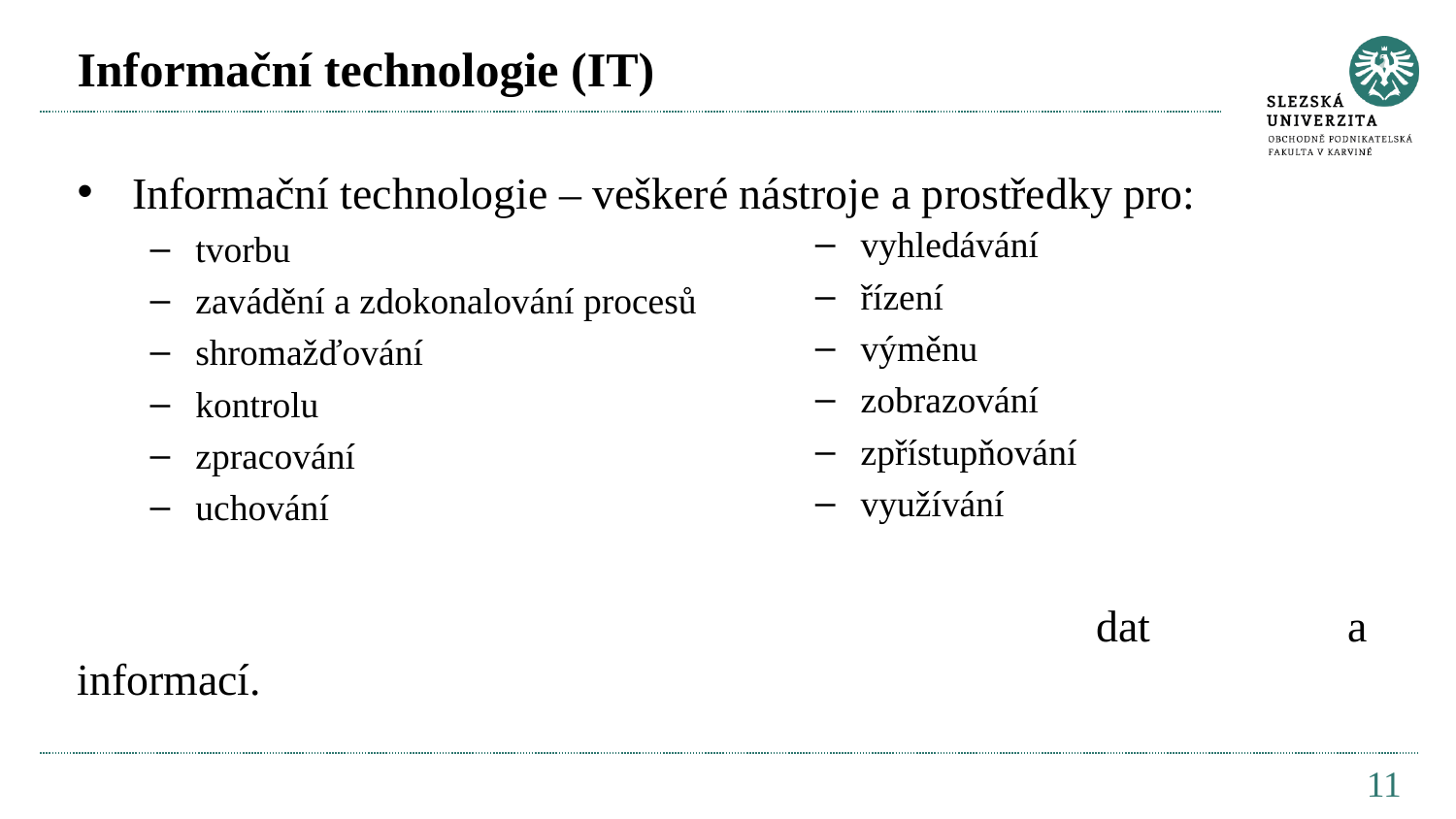

# Informační technologie (IT)
Informační technologie – veškeré nástroje a prostředky pro:
tvorbu
zavádění a zdokonalování procesů
shromažďování
kontrolu
zpracování
uchování

							dat a informací.
vyhledávání
řízení
výměnu
zobrazování
zpřístupňování
využívání

11